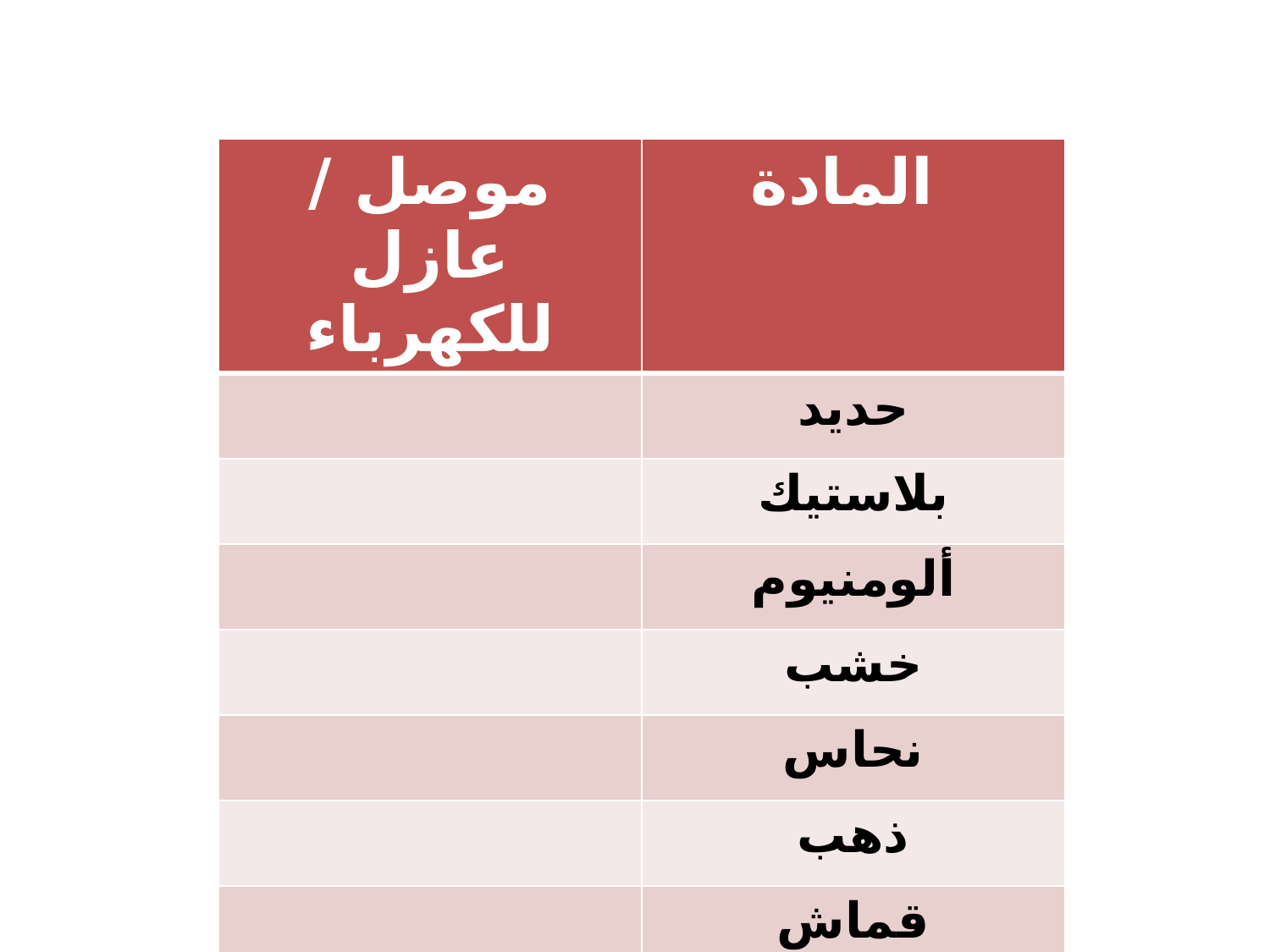

| موصل / عازل للكهرباء | المادة |
| --- | --- |
|  | حديد |
|  | بلاستيك |
|  | ألومنيوم |
|  | خشب |
|  | نحاس |
|  | ذهب |
|  | قماش |